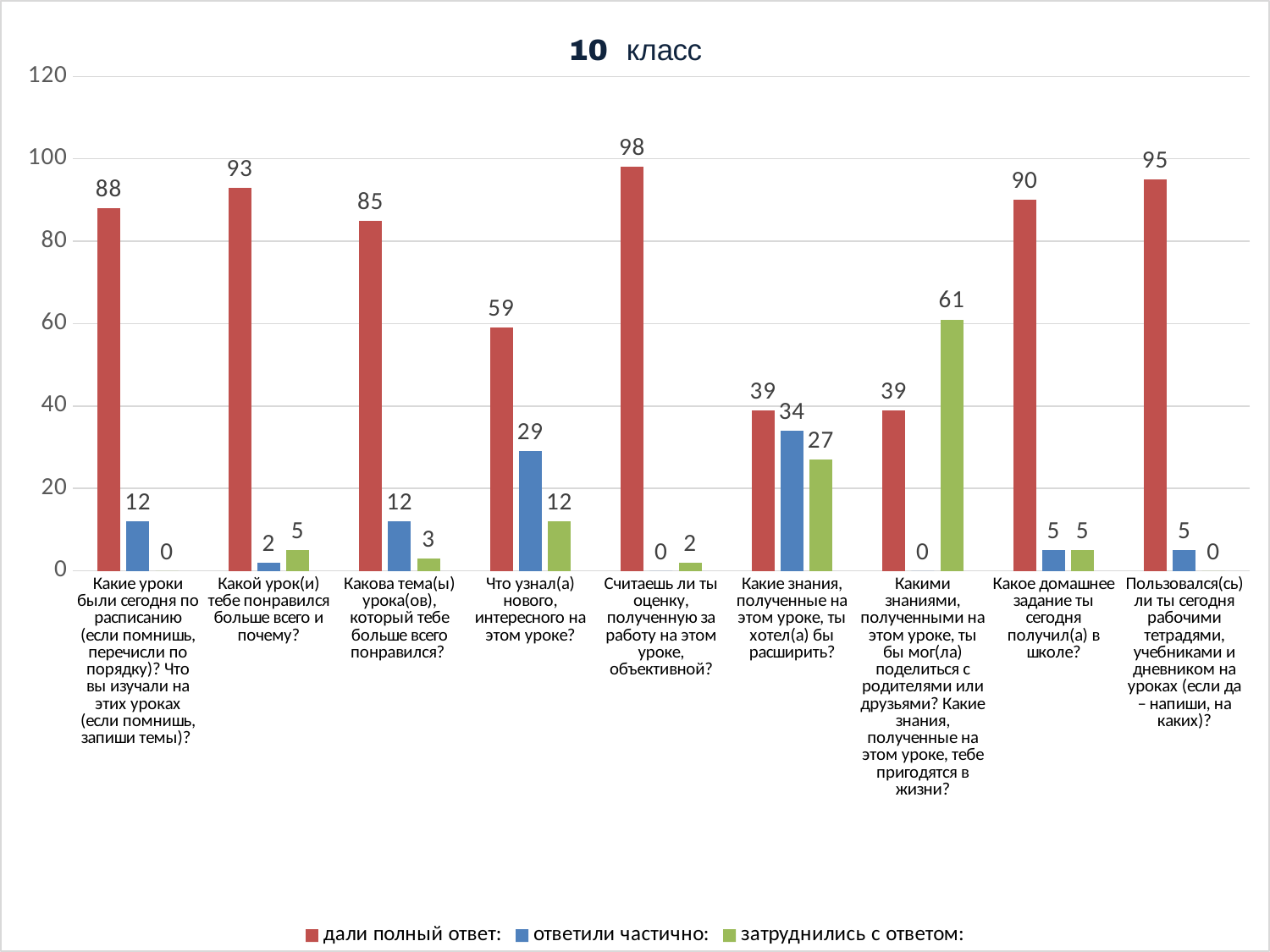

### Chart: 10  класс

| Category | дали полный ответ: | ответили частично: | затруднились с ответом: |
|---|---|---|---|
| Какие уроки были сегодня по расписанию (если помнишь, перечисли по порядку)? Что вы изучали на этих уроках (если помнишь, запиши темы)?  | 88.0 | 12.0 | 0.0 |
| Какой урок(и) тебе понравился больше всего и почему? | 93.0 | 2.0 | 5.0 |
| Какова тема(ы) урока(ов), который тебе больше всего понравился?  | 85.0 | 12.0 | 3.0 |
| Что узнал(а) нового, интересного на этом уроке? | 59.0 | 29.0 | 12.0 |
| Считаешь ли ты оценку, полученную за работу на этом уроке, объективной? | 98.0 | 0.0 | 2.0 |
| Какие знания, полученные на этом уроке, ты хотел(а) бы расширить? | 39.0 | 34.0 | 27.0 |
| Какими знаниями, полученными на этом уроке, ты бы мог(ла) поделиться с родителями или друзьями? Какие знания, полученные на этом уроке, тебе пригодятся в жизни? | 39.0 | 0.0 | 61.0 |
| Какое домашнее задание ты сегодня получил(а) в школе? | 90.0 | 5.0 | 5.0 |
| Пользовался(сь) ли ты сегодня рабочими тетрадями, учебниками и дневником на уроках (если да – напиши, на каких)? | 95.0 | 5.0 | 0.0 |